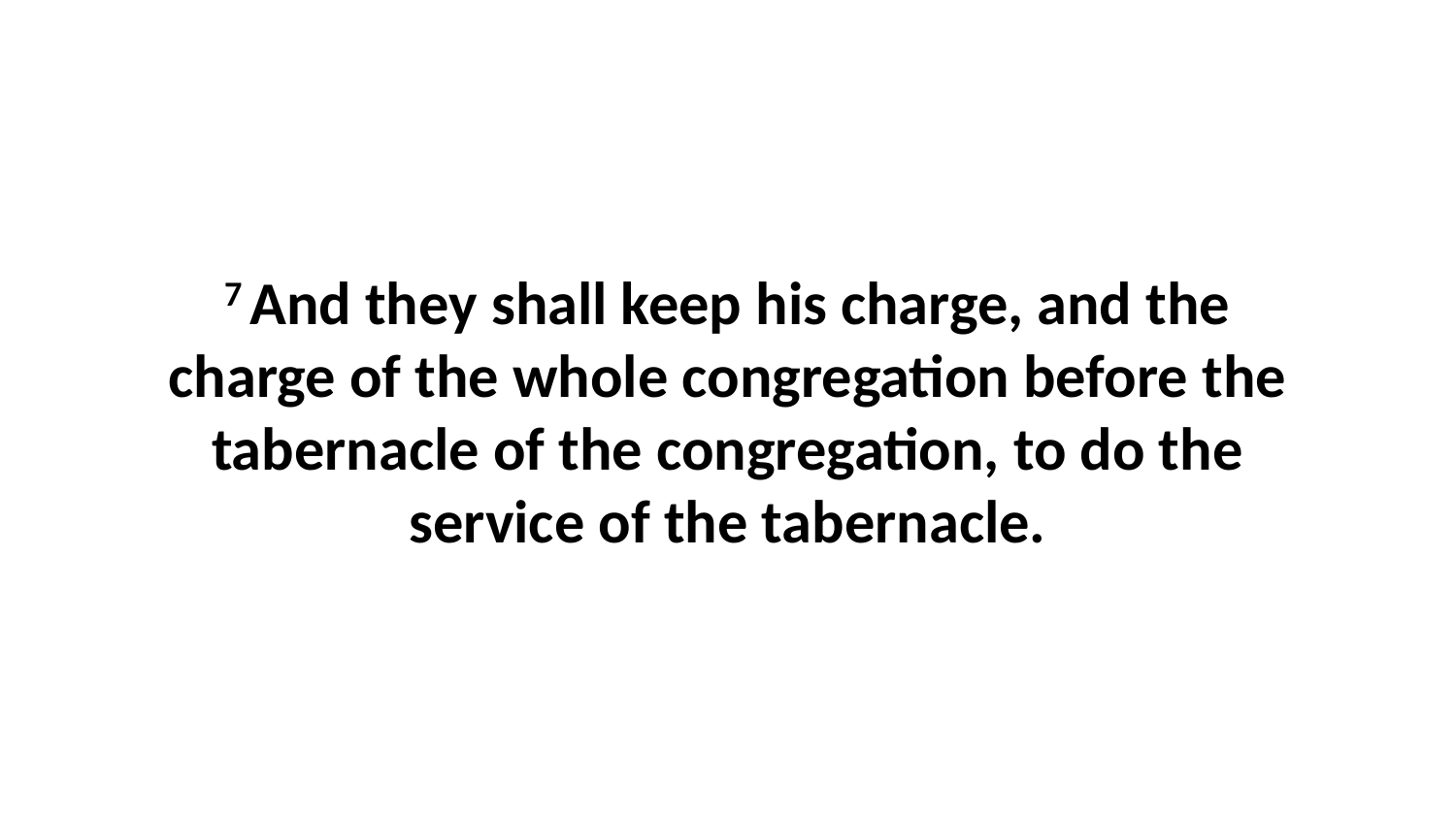

7 And they shall keep his charge, and the charge of the whole congregation before the tabernacle of the congregation, to do the service of the tabernacle.